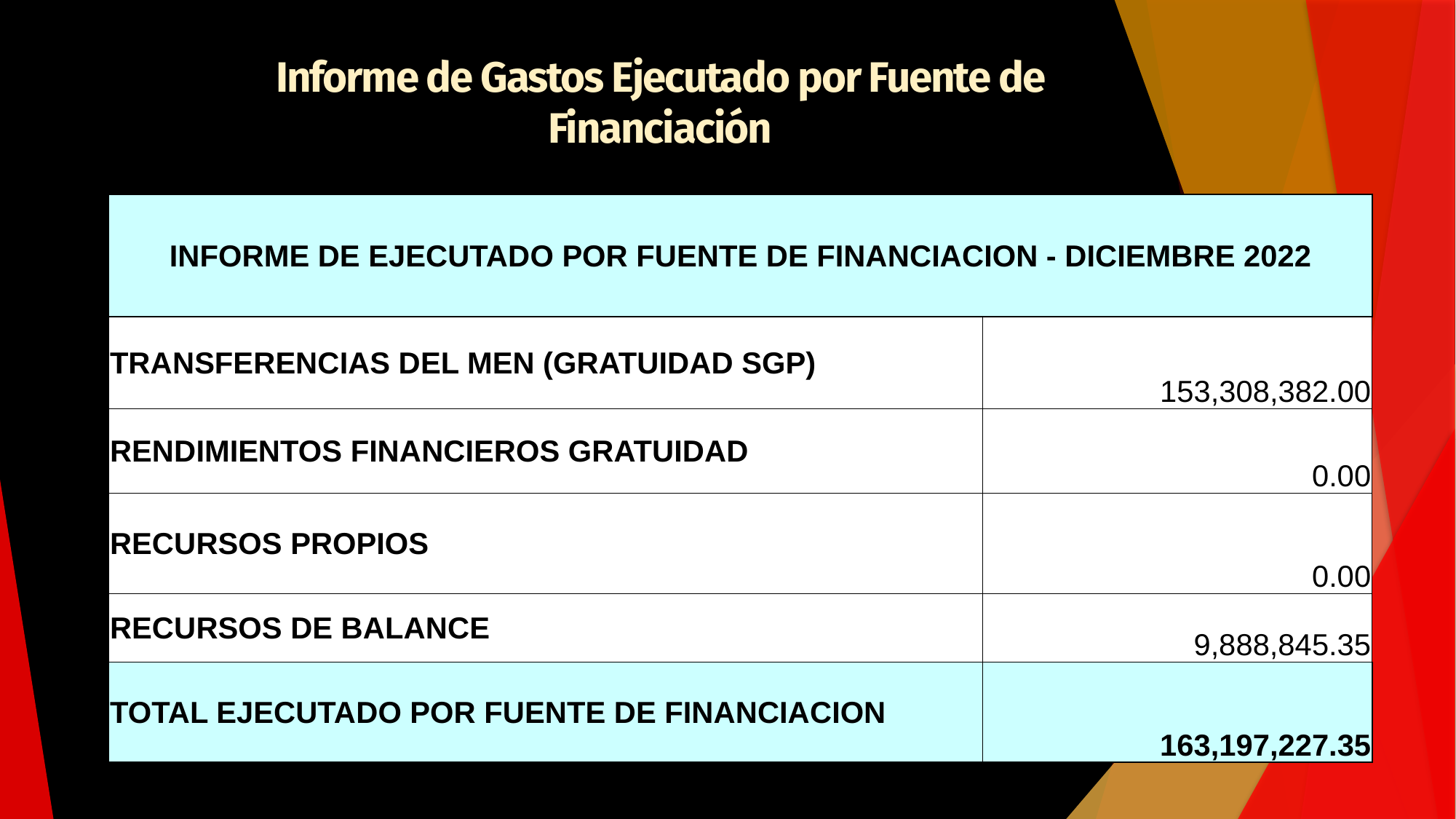

Informe de Gastos Ejecutado por Fuente de Financiación

| INFORME DE EJECUTADO POR FUENTE DE FINANCIACION - DICIEMBRE 2022 |  |
| --- | --- |
| TRANSFERENCIAS DEL MEN (GRATUIDAD SGP) | 153,308,382.00 |
| RENDIMIENTOS FINANCIEROS GRATUIDAD | 0.00 |
| RECURSOS PROPIOS | 0.00 |
| RECURSOS DE BALANCE | 9,888,845.35 |
| TOTAL EJECUTADO POR FUENTE DE FINANCIACION | 163,197,227.35 |